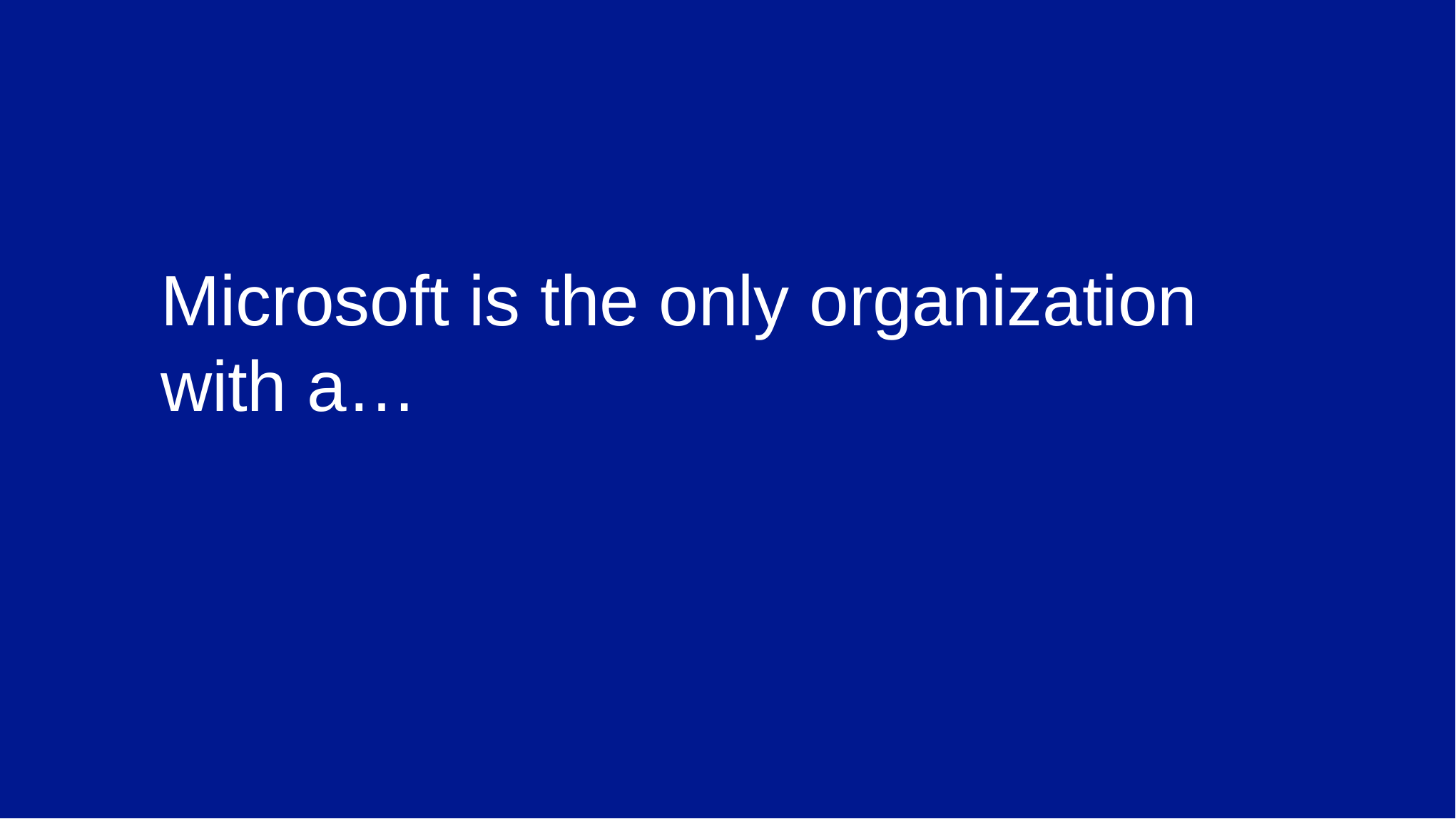

# Microsoft is the only organization with a…